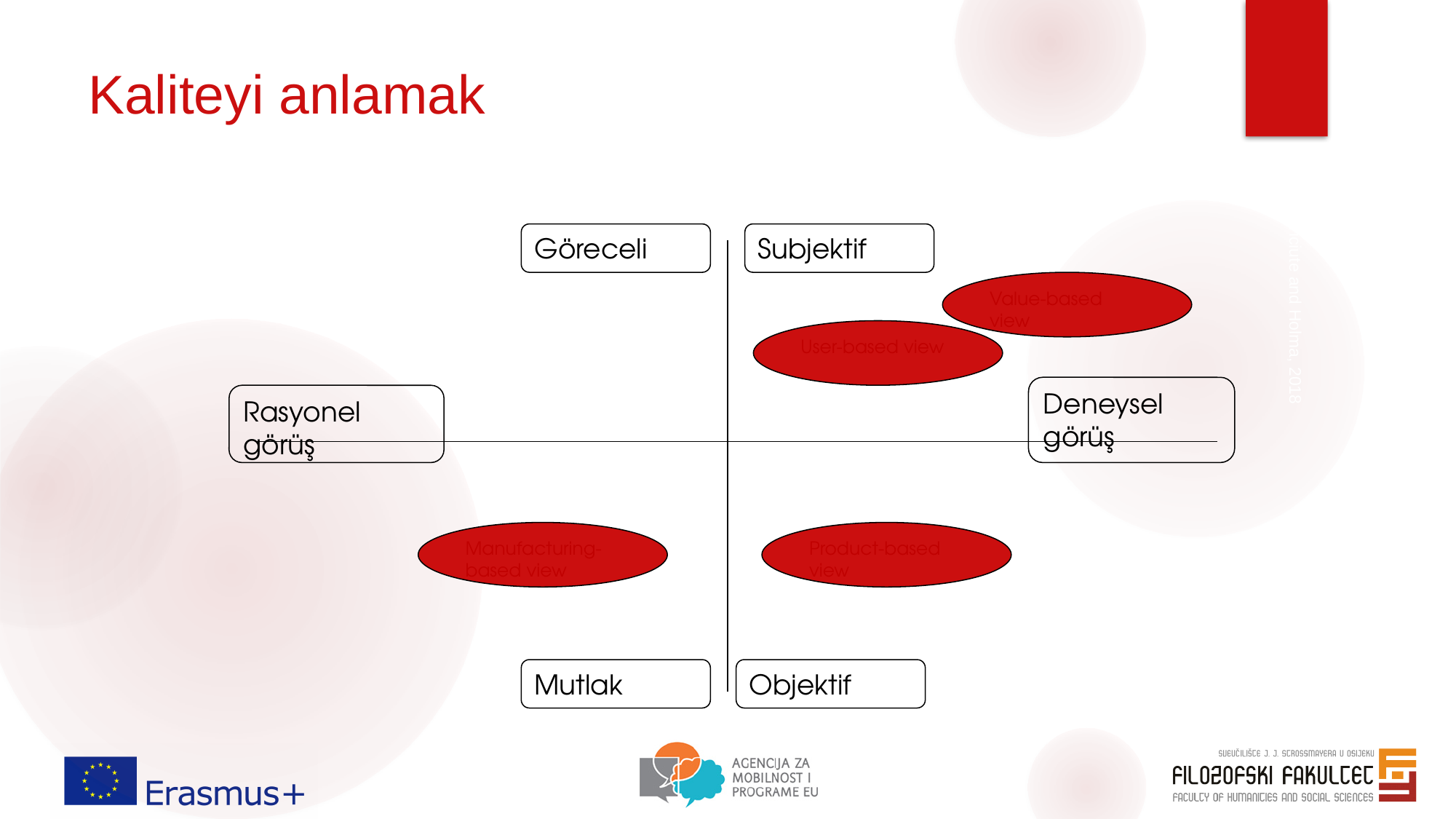

# Kaliteyi anlamak

Göreceli
Subjektif
Value-based view
User-based view
Deneysel görüş
Maceviciute and Holma, 2018
Rasyonel görüş
Manufacturing-based view
Product-based view
Mutlak
Objektif